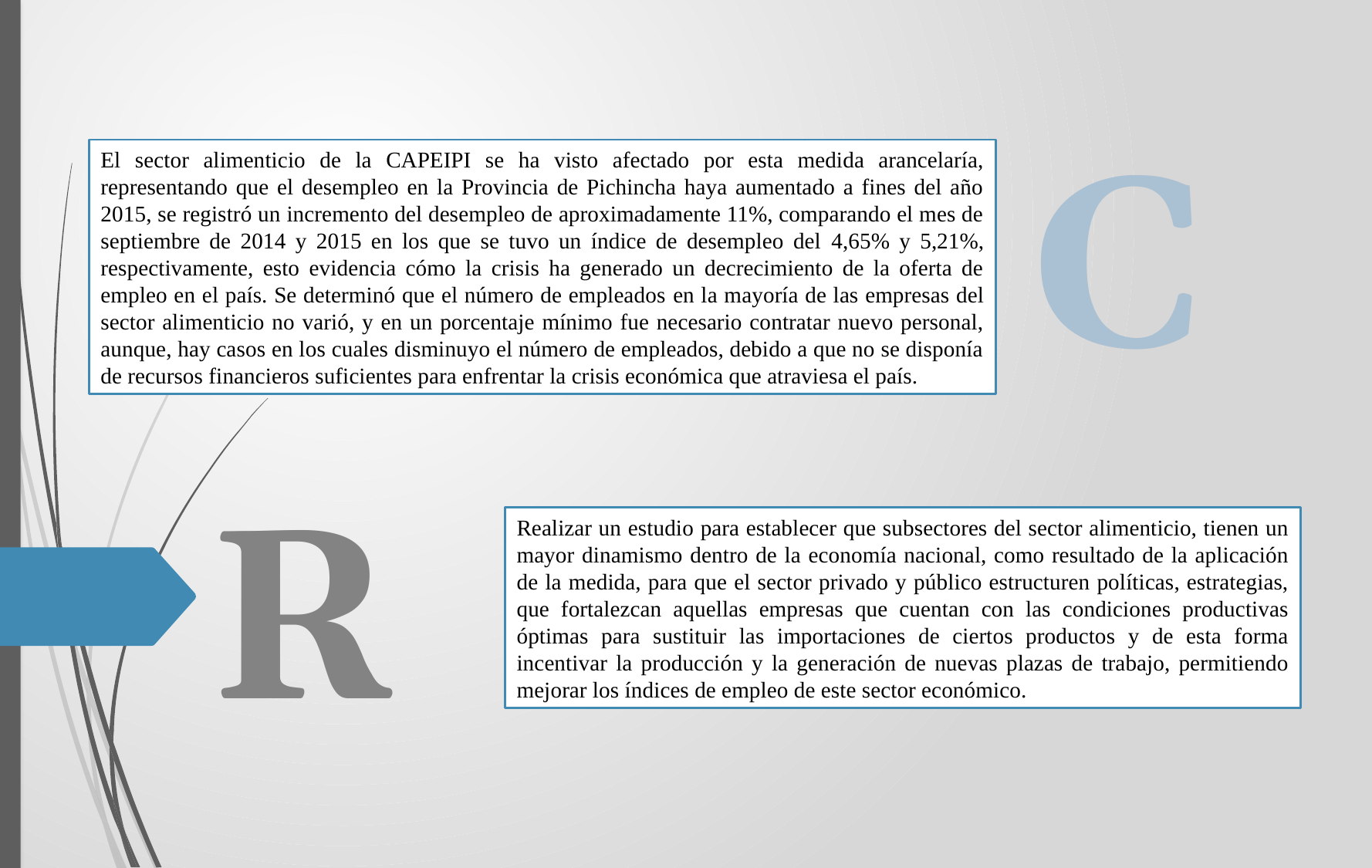

C
El sector alimenticio de la CAPEIPI se ha visto afectado por esta medida arancelaría, representando que el desempleo en la Provincia de Pichincha haya aumentado a fines del año 2015, se registró un incremento del desempleo de aproximadamente 11%, comparando el mes de septiembre de 2014 y 2015 en los que se tuvo un índice de desempleo del 4,65% y 5,21%, respectivamente, esto evidencia cómo la crisis ha generado un decrecimiento de la oferta de empleo en el país. Se determinó que el número de empleados en la mayoría de las empresas del sector alimenticio no varió, y en un porcentaje mínimo fue necesario contratar nuevo personal, aunque, hay casos en los cuales disminuyo el número de empleados, debido a que no se disponía de recursos financieros suficientes para enfrentar la crisis económica que atraviesa el país.
R
Realizar un estudio para establecer que subsectores del sector alimenticio, tienen un mayor dinamismo dentro de la economía nacional, como resultado de la aplicación de la medida, para que el sector privado y público estructuren políticas, estrategias, que fortalezcan aquellas empresas que cuentan con las condiciones productivas óptimas para sustituir las importaciones de ciertos productos y de esta forma incentivar la producción y la generación de nuevas plazas de trabajo, permitiendo mejorar los índices de empleo de este sector económico.